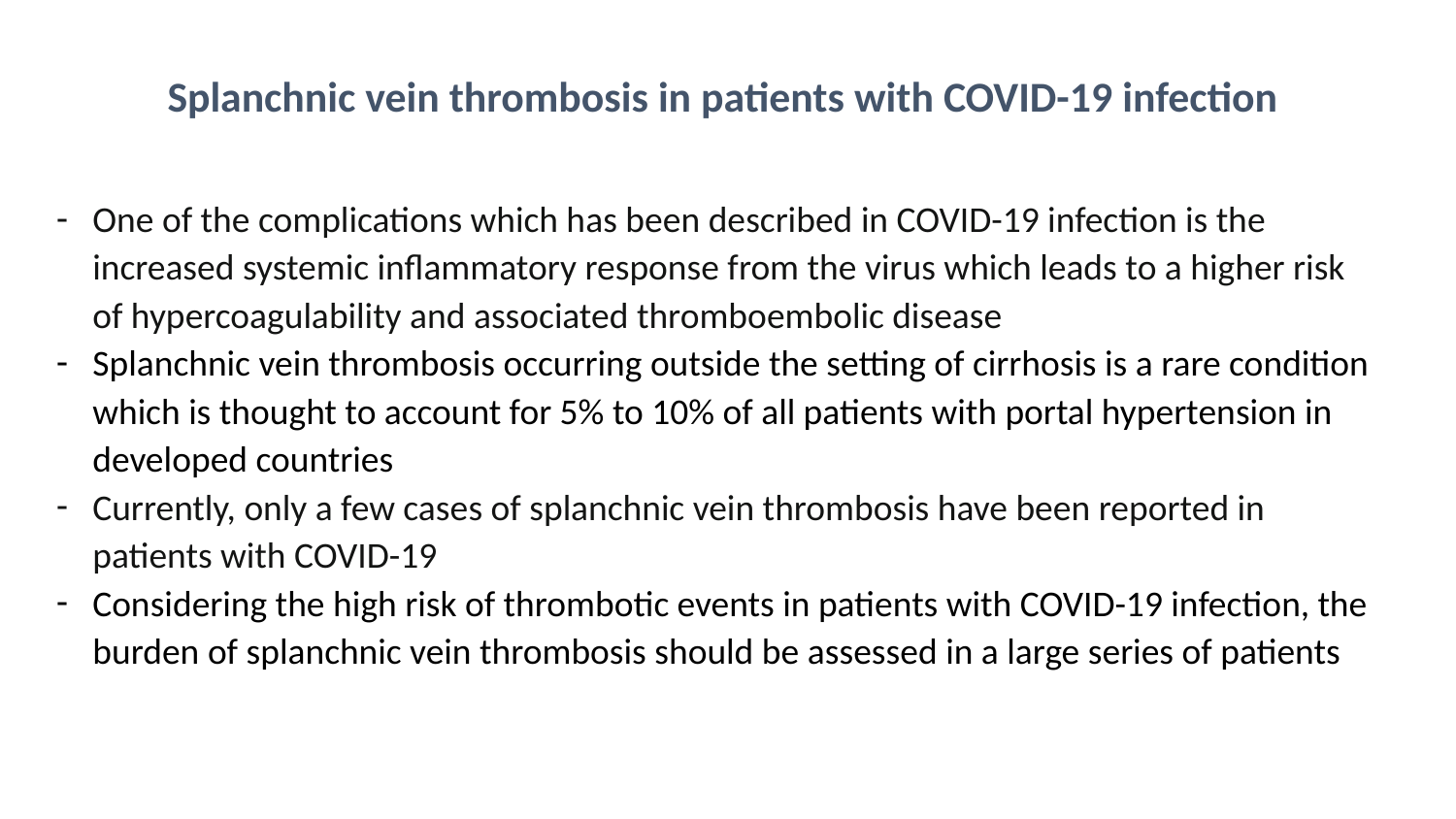

Splanchnic vein thrombosis in patients with COVID-19 infection
One of the complications which has been described in COVID-19 infection is the increased systemic inflammatory response from the virus which leads to a higher risk of hypercoagulability and associated thromboembolic disease
Splanchnic vein thrombosis occurring outside the setting of cirrhosis is a rare condition which is thought to account for 5% to 10% of all patients with portal hypertension in developed countries
Currently, only a few cases of splanchnic vein thrombosis have been reported in patients with COVID-19
Considering the high risk of thrombotic events in patients with COVID-19 infection, the burden of splanchnic vein thrombosis should be assessed in a large series of patients